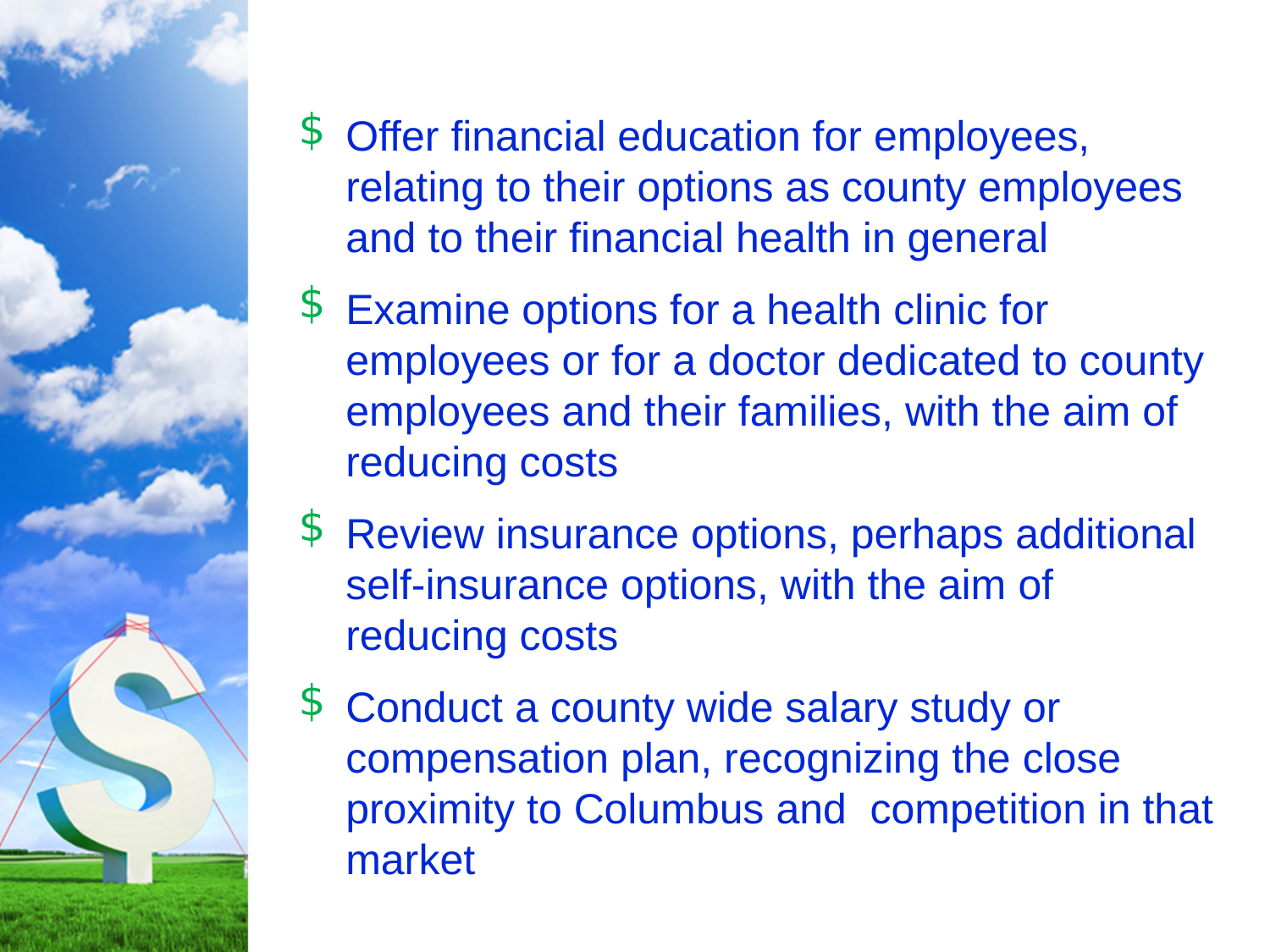

Offer financial education for employees, relating to their options as county employees and to their financial health in general
Examine options for a health clinic for employees or for a doctor dedicated to county employees and their families, with the aim of reducing costs
Review insurance options, perhaps additional self-insurance options, with the aim of reducing costs
Conduct a county wide salary study or compensation plan, recognizing the close proximity to Columbus and  competition in that market